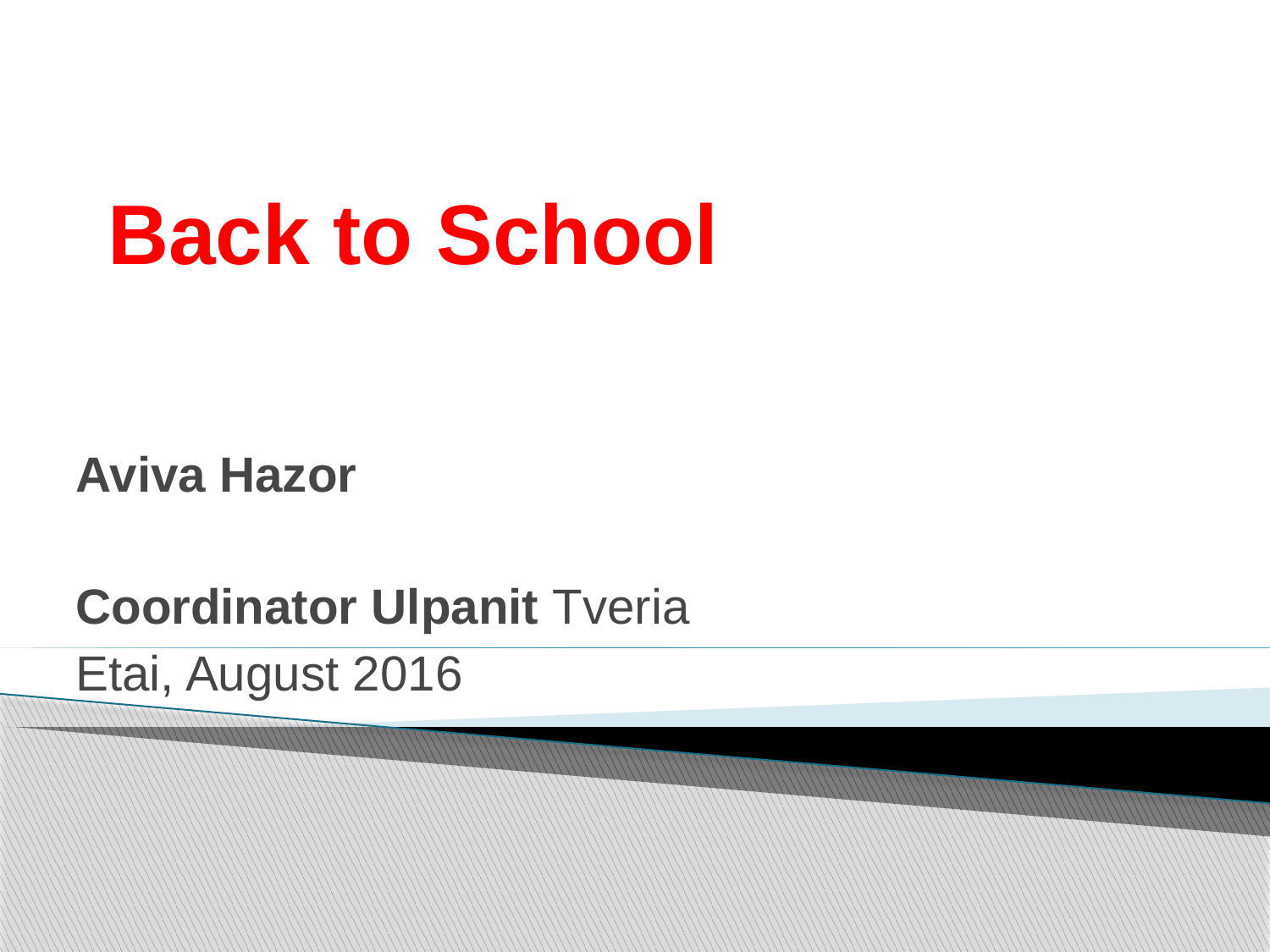

# Back to School
Aviva Hazor

Coordinator Ulpanit Tveria
Etai, August 2016